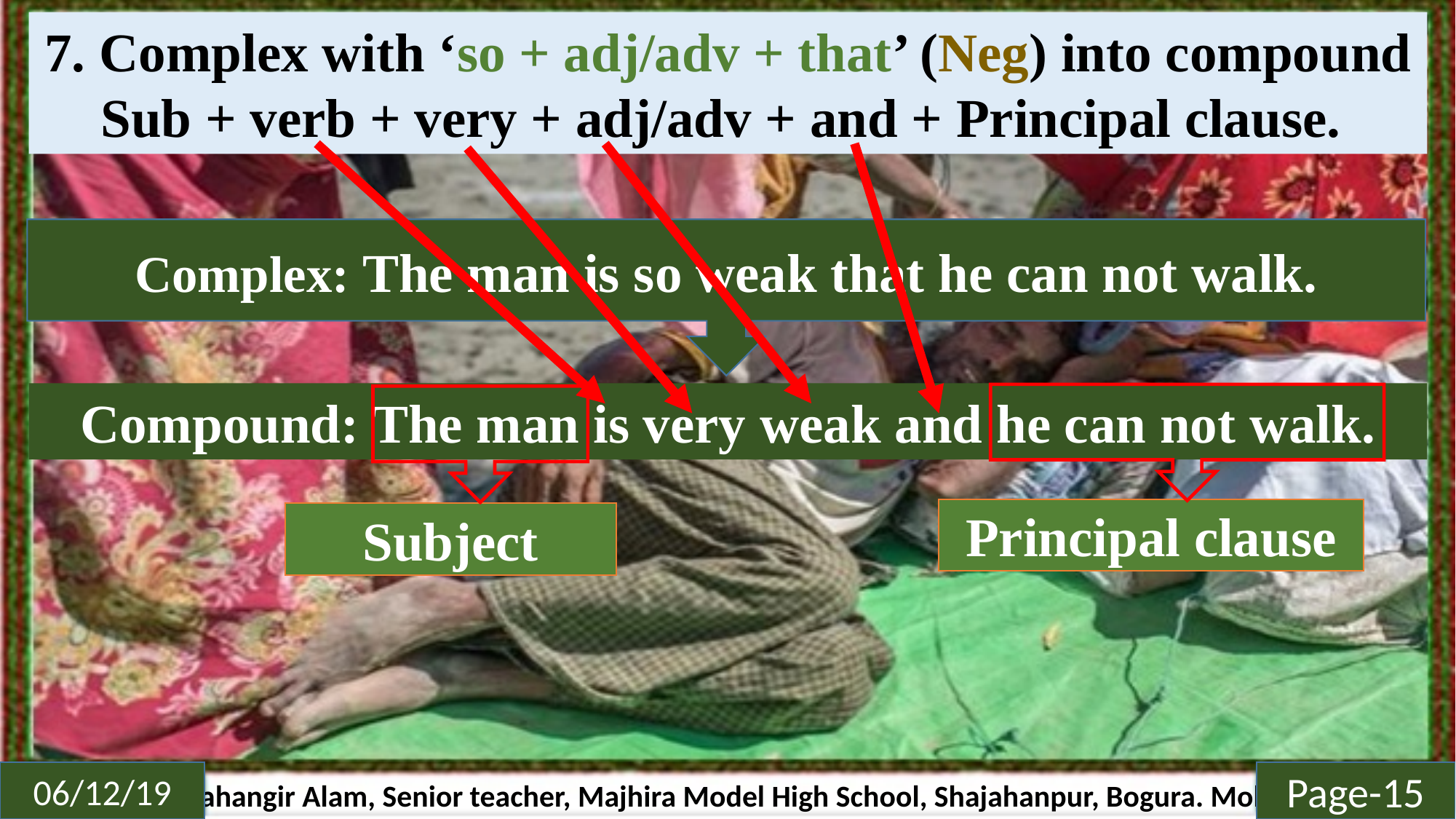

7. Complex with ‘so + adj/adv + that’ (Neg) into compound
Sub + verb + very + adj/adv + and + Principal clause.
Complex: The man is so weak that he can not walk.
Compound: The man is very weak and he can not walk.

Principal clause
Subject
Page-15
06/12/19
Md. Jahangir Alam, Senior teacher, Majhira Model High School, Shajahanpur, Bogura. Mob: 01719-944601